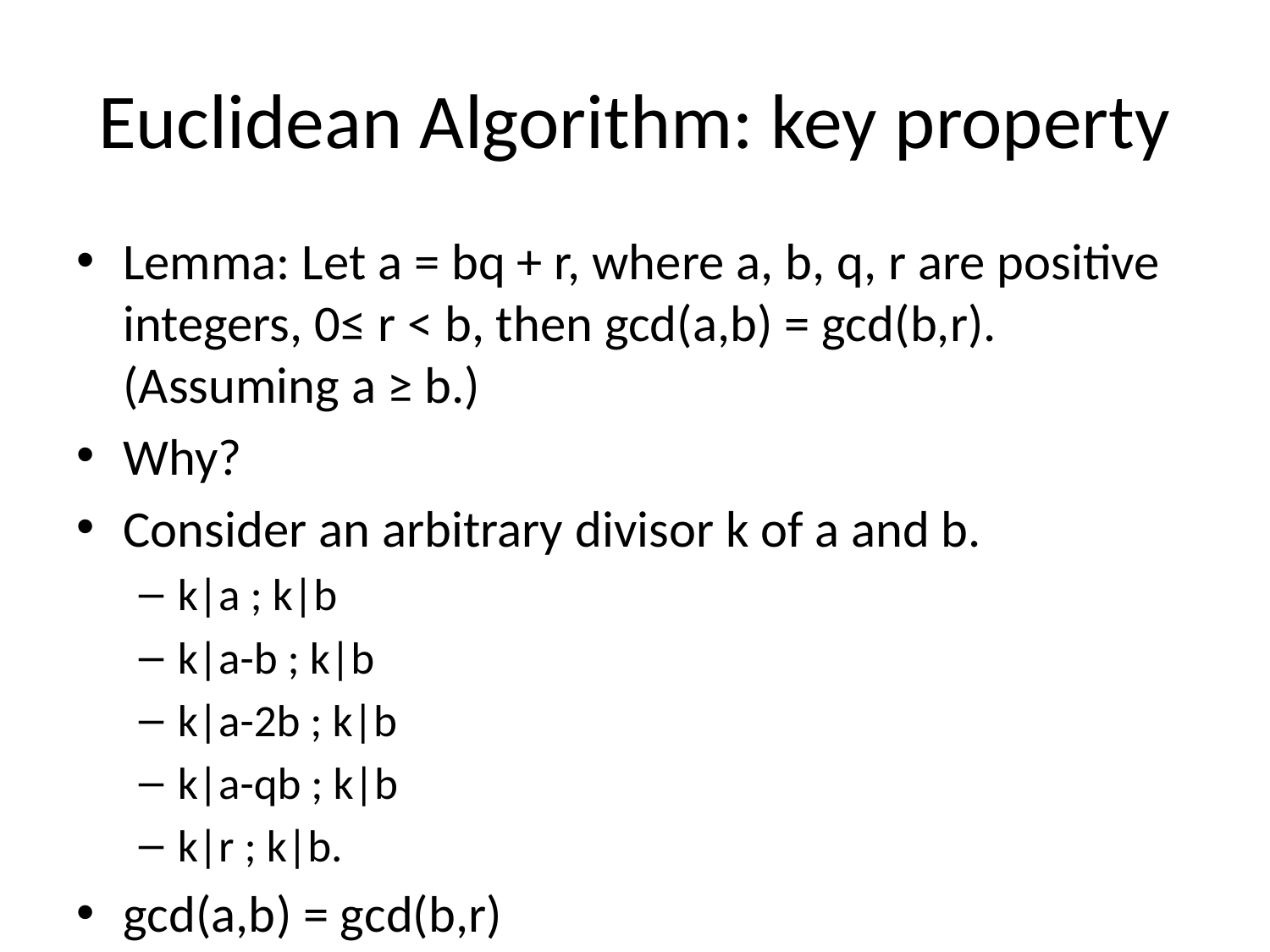

# Euclidean Algorithm: key property
Lemma: Let a = bq + r, where a, b, q, r are positive integers, 0≤ r < b, then gcd(a,b) = gcd(b,r). (Assuming a ≥ b.)
Why?
Consider an arbitrary divisor k of a and b.
k|a ; k|b
k|a-b ; k|b
k|a-2b ; k|b
k|a-qb ; k|b
k|r ; k|b.
gcd(a,b) = gcd(b,r)